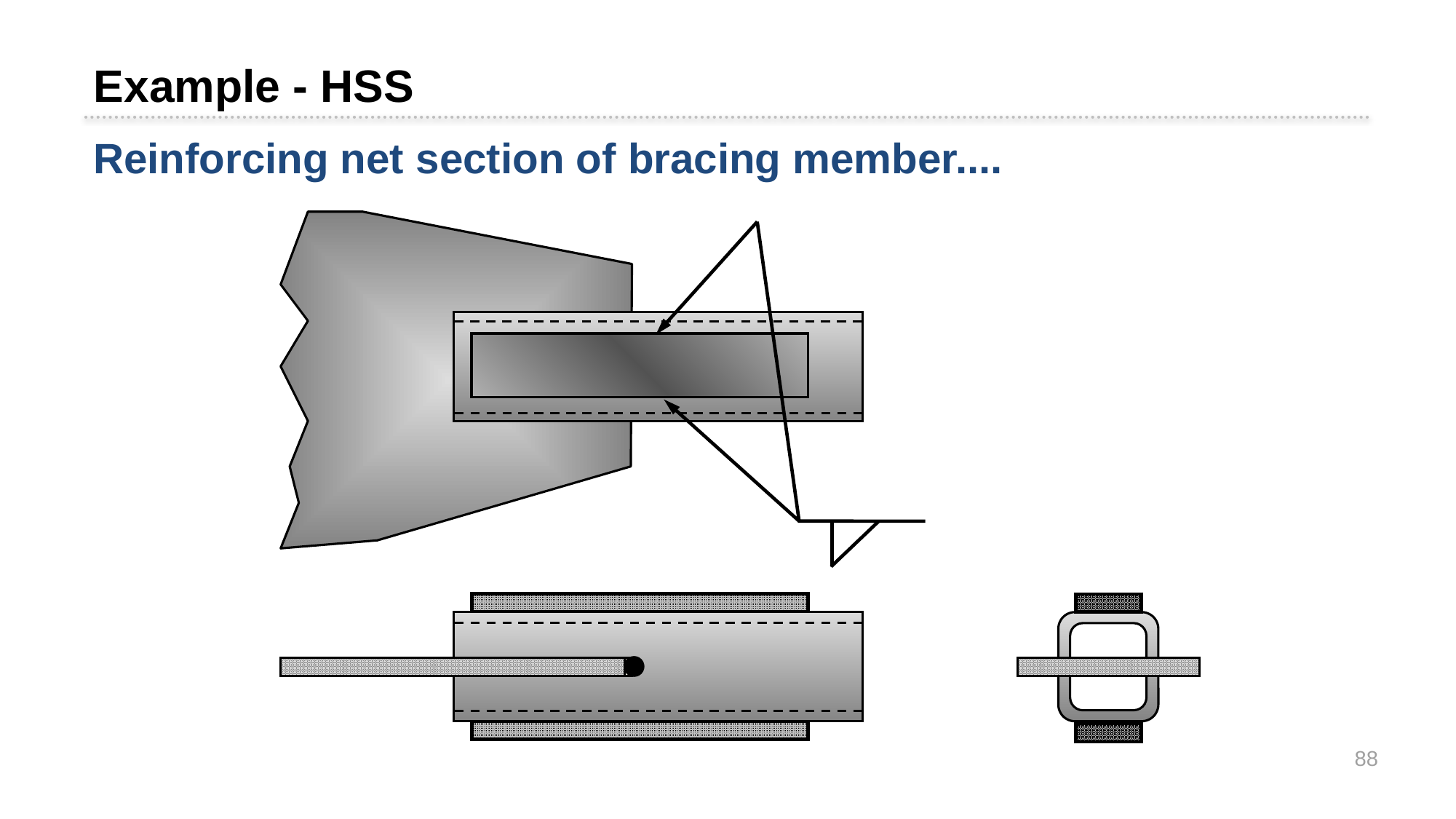

Example - HSS
Reinforcing net section of bracing member....

88